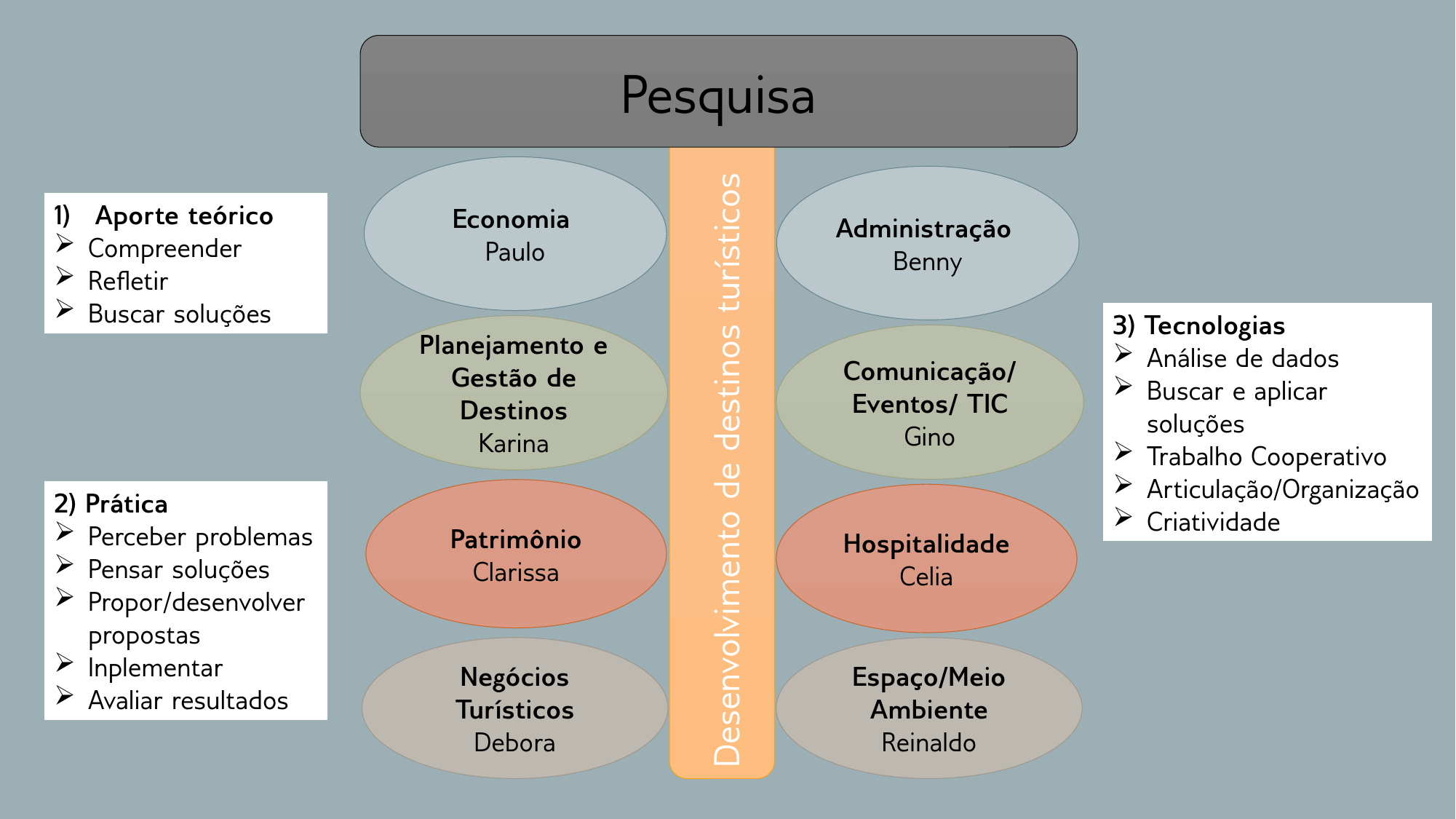

Pesquisa

Economia
Paulo
Administração
Benny
Aporte teórico
Compreender
Refletir
Buscar soluções
3) Tecnologias
Análise de dados
Buscar e aplicar soluções
Trabalho Cooperativo
Articulação/Organização
Criatividade
Planejamento e Gestão de Destinos
Karina
Comunicação/
Eventos/ TIC
Gino
Desenvolvimento de destinos turísticos
Patrimônio
Clarissa
2) Prática
Perceber problemas
Pensar soluções
Propor/desenvolver propostas
Inplementar
Avaliar resultados
Hospitalidade
Celia
Negócios Turísticos
Debora
Espaço/Meio Ambiente
Reinaldo